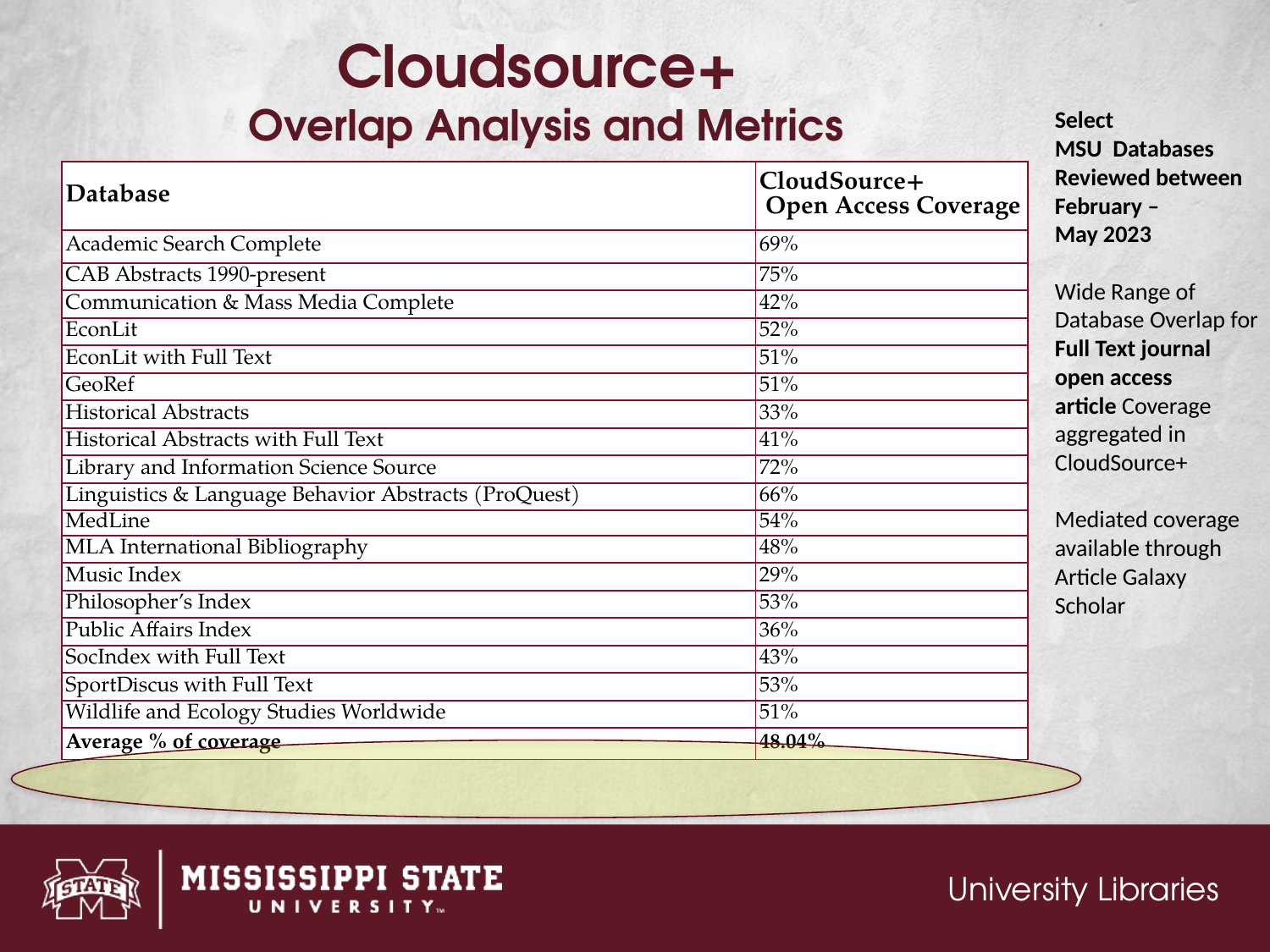

# Cloudsource+ Overlap Analysis and Metrics
Select MSU  Databases 
Reviewed between
February – May 2023

Wide Range of Database Overlap for Full Text journal open access article Coverage
aggregated in
CloudSource+
Mediated coverage available through Article Galaxy Scholar
| Database | CloudSource+ Open Access Coverage |
| --- | --- |
| Academic Search Complete | 69% |
| CAB Abstracts 1990-present | 75% |
| Communication & Mass Media Complete | 42% |
| EconLit | 52% |
| EconLit with Full Text | 51% |
| GeoRef | 51% |
| Historical Abstracts | 33% |
| Historical Abstracts with Full Text | 41% |
| Library and Information Science Source | 72% |
| Linguistics & Language Behavior Abstracts (ProQuest) | 66% |
| MedLine | 54% |
| MLA International Bibliography | 48% |
| Music Index | 29% |
| Philosopher’s Index | 53% |
| Public Affairs Index | 36% |
| SocIndex with Full Text | 43% |
| SportDiscus with Full Text | 53% |
| Wildlife and Ecology Studies Worldwide | 51% |
| Average % of coverage | 48.04% |